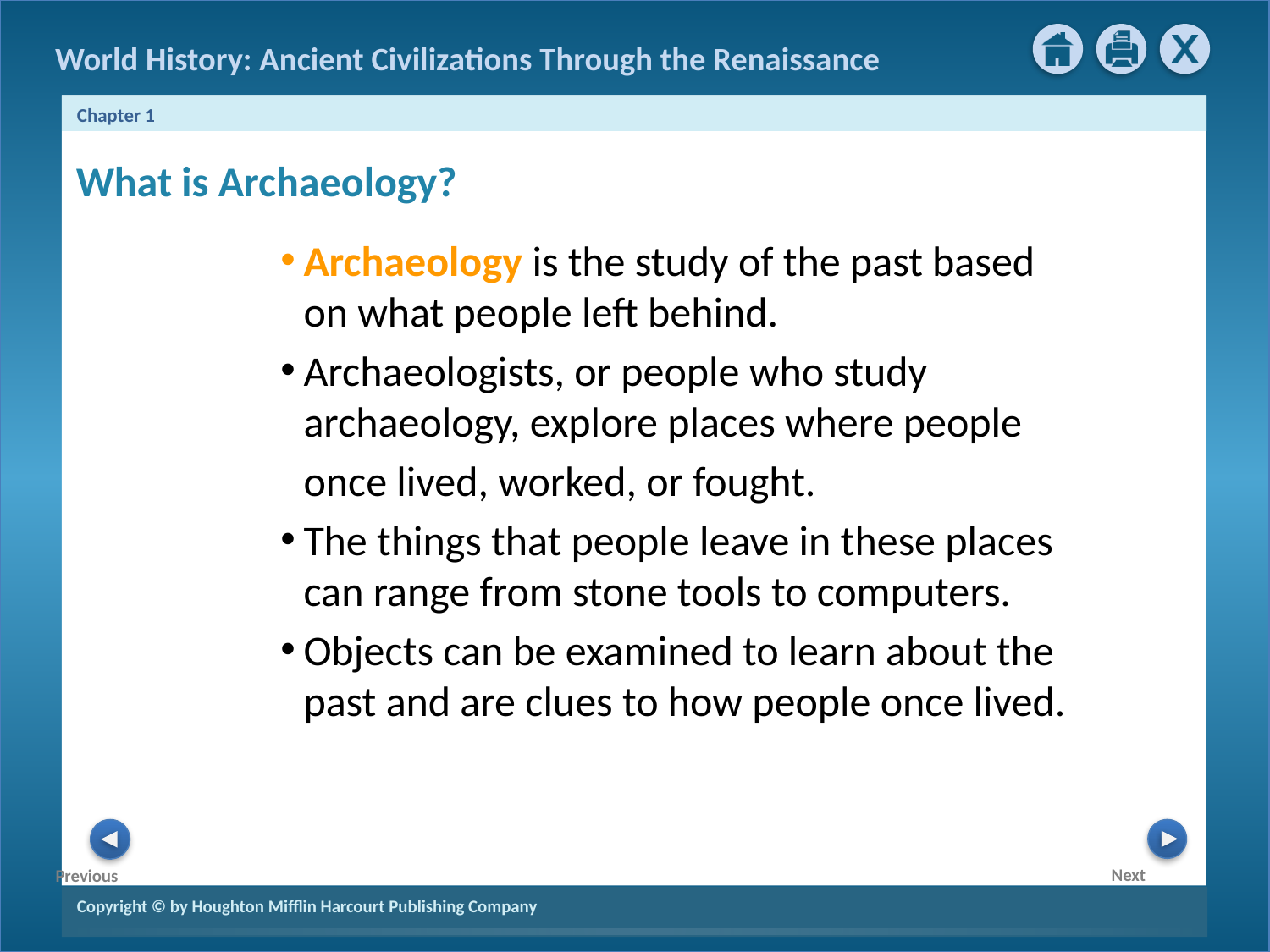

What is Archaeology?
Archaeology is the study of the past based on what people left behind.
Archaeologists, or people who study archaeology, explore places where people
	once lived, worked, or fought.
The things that people leave in these places can range from stone tools to computers.
Objects can be examined to learn about the past and are clues to how people once lived.